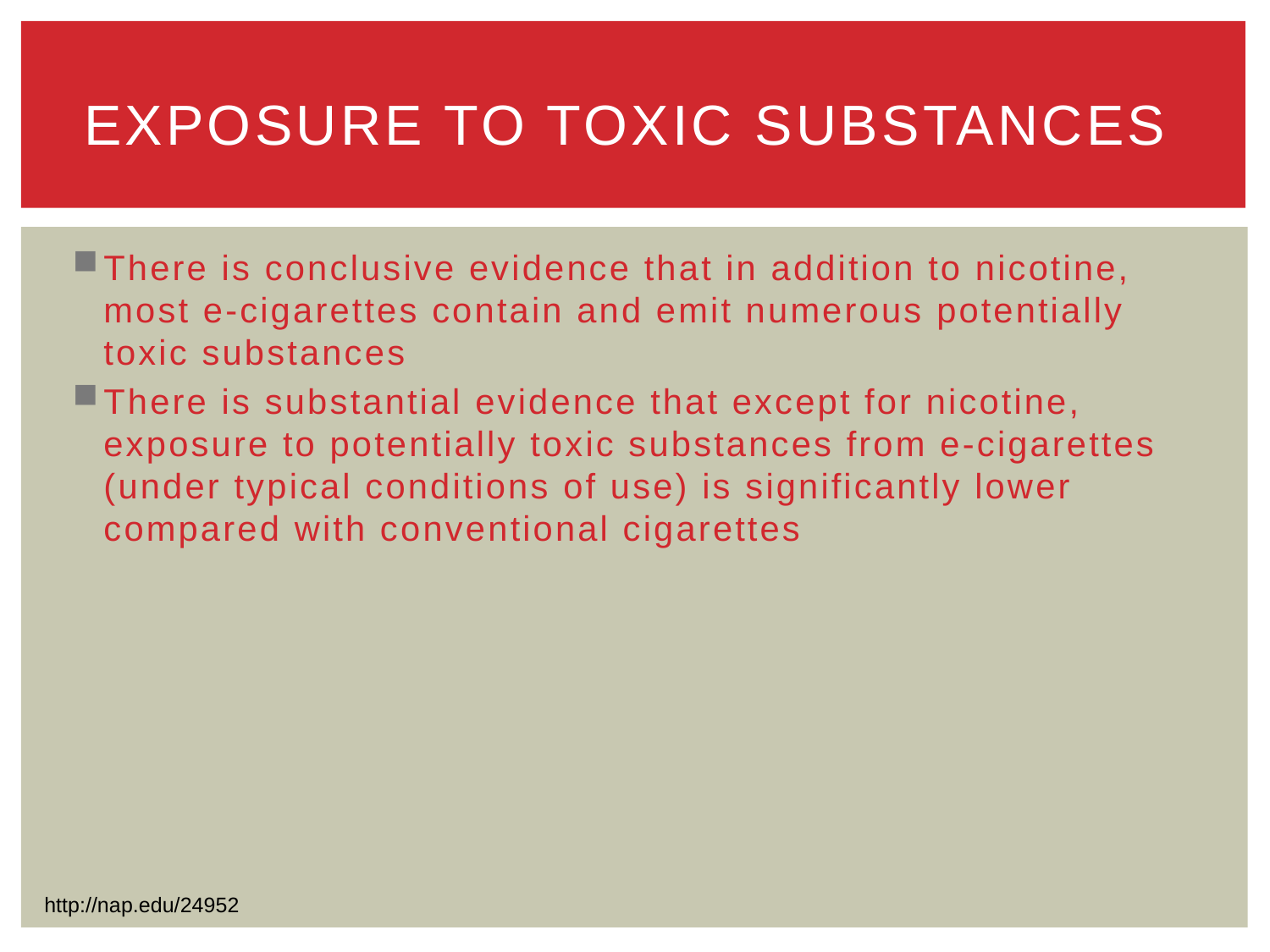

# Exposure to toxic substances
There is conclusive evidence that in addition to nicotine, most e-cigarettes contain and emit numerous potentially toxic substances
There is substantial evidence that except for nicotine, exposure to potentially toxic substances from e-cigarettes (under typical conditions of use) is significantly lower compared with conventional cigarettes

http://nap.edu/24952